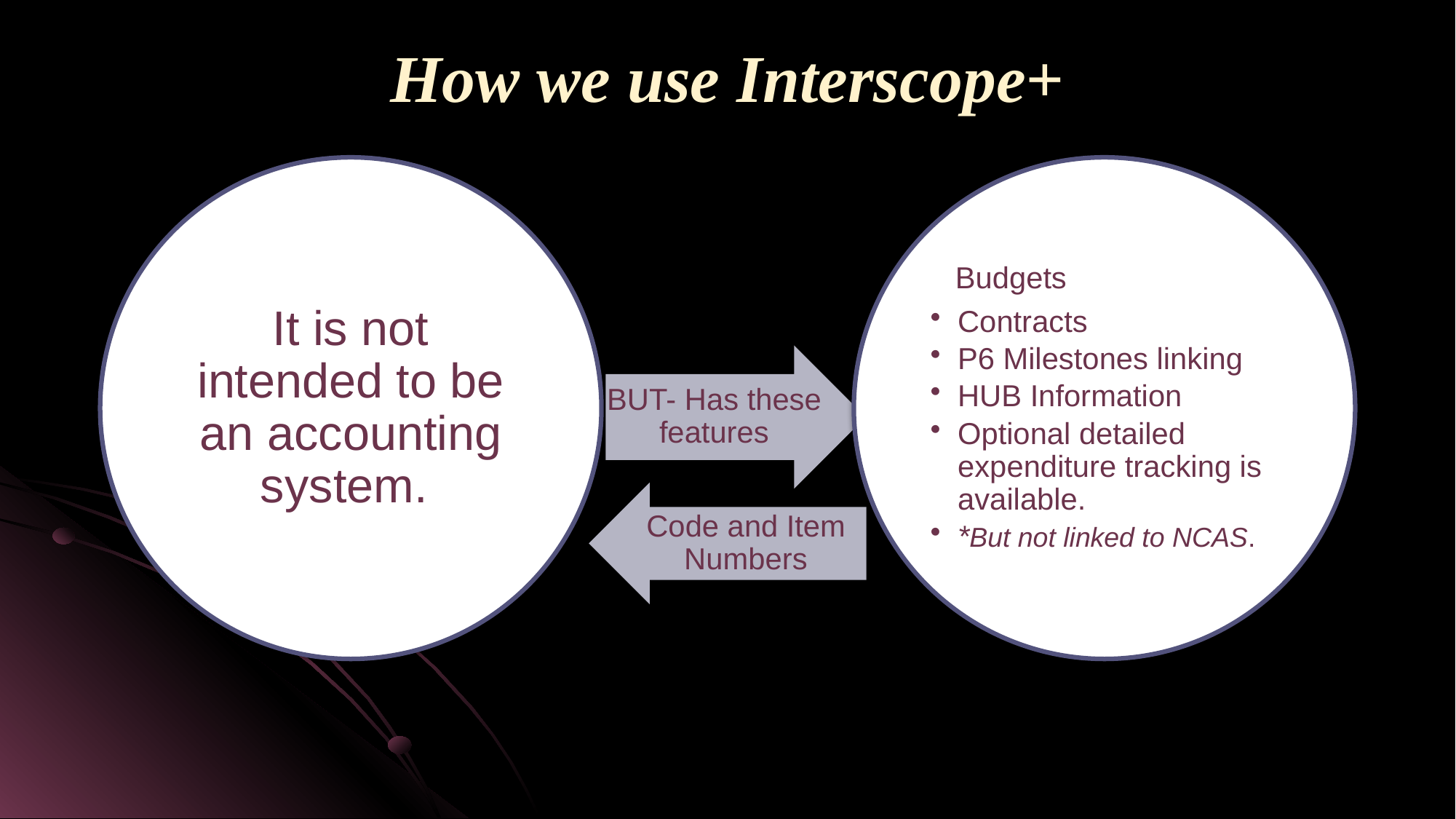

# How we use Interscope+
It is not intended to be an accounting system.
BUT- Has these features
   Budgets
Contracts
P6 Milestones linking
HUB Information
Optional detailed expenditure tracking is available.
*But not linked to NCAS.
Code and Item Numbers